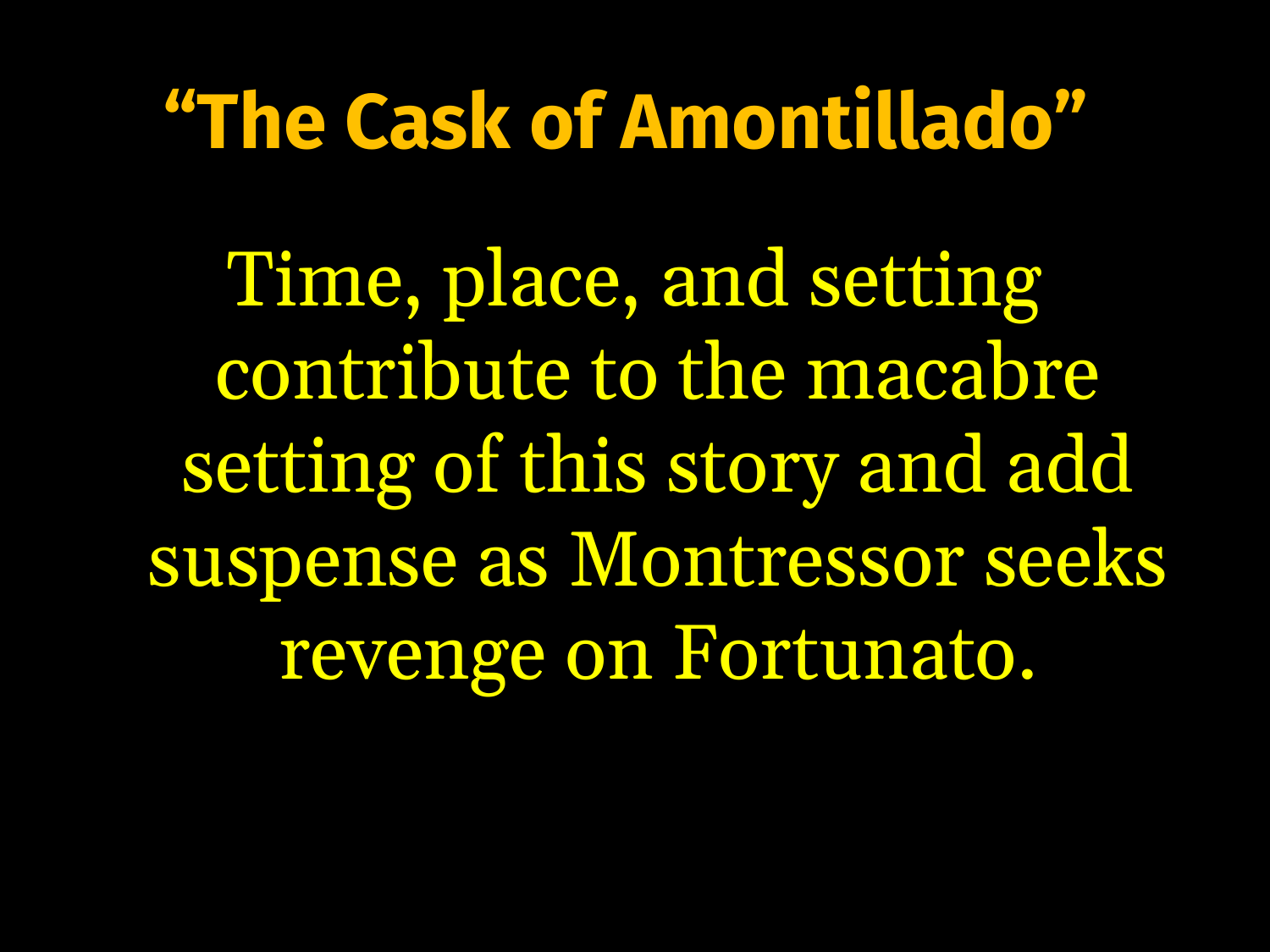

# “The Cask of Amontillado”
Time, place, and setting contribute to the macabre setting of this story and add suspense as Montressor seeks revenge on Fortunato.